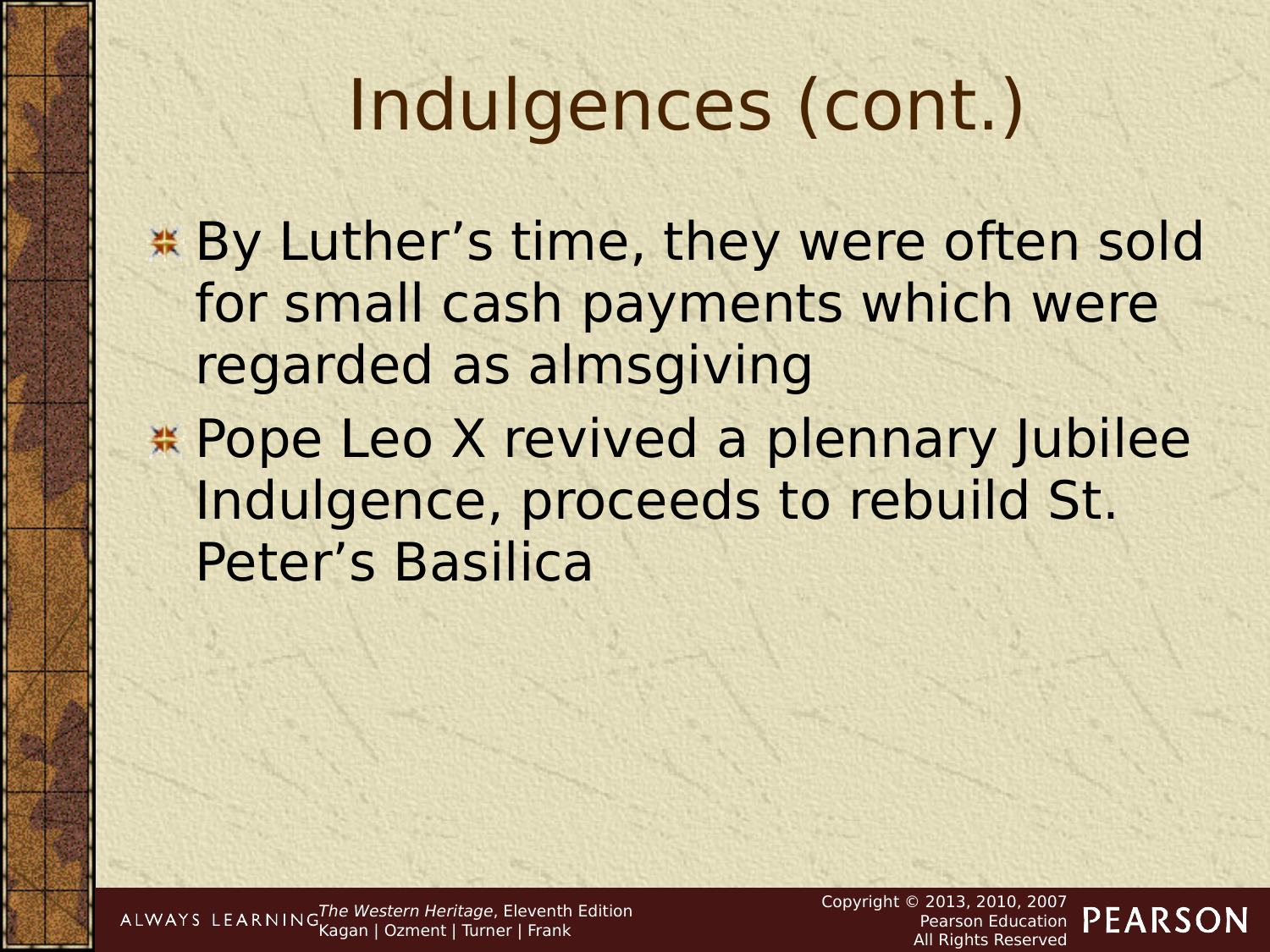

Indulgences (cont.)
By Luther’s time, they were often sold for small cash payments which were regarded as almsgiving
Pope Leo X revived a plennary Jubilee Indulgence, proceeds to rebuild St. Peter’s Basilica